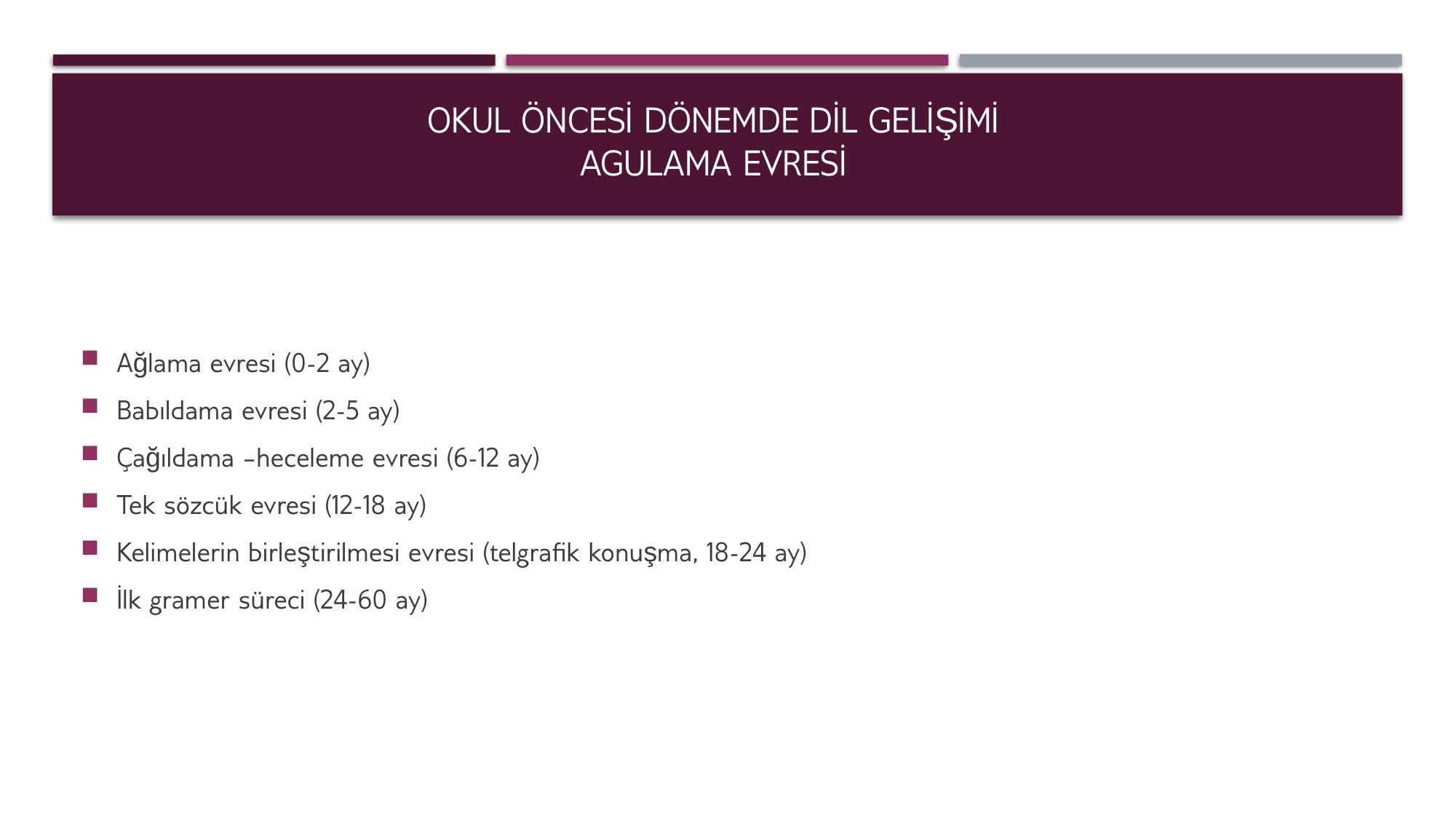

# OKUL ÖNCESİ DÖNEMDE DİL GELİŞİMİ agulama evresi
Ağlama evresi (0-2 ay)
Babıldama evresi (2-5 ay)
Çağıldama –heceleme evresi (6-12 ay)
Tek sözcük evresi (12-18 ay)
Kelimelerin birleştirilmesi evresi (telgrafik konuşma, 18-24 ay)
İlk gramer süreci (24-60 ay)